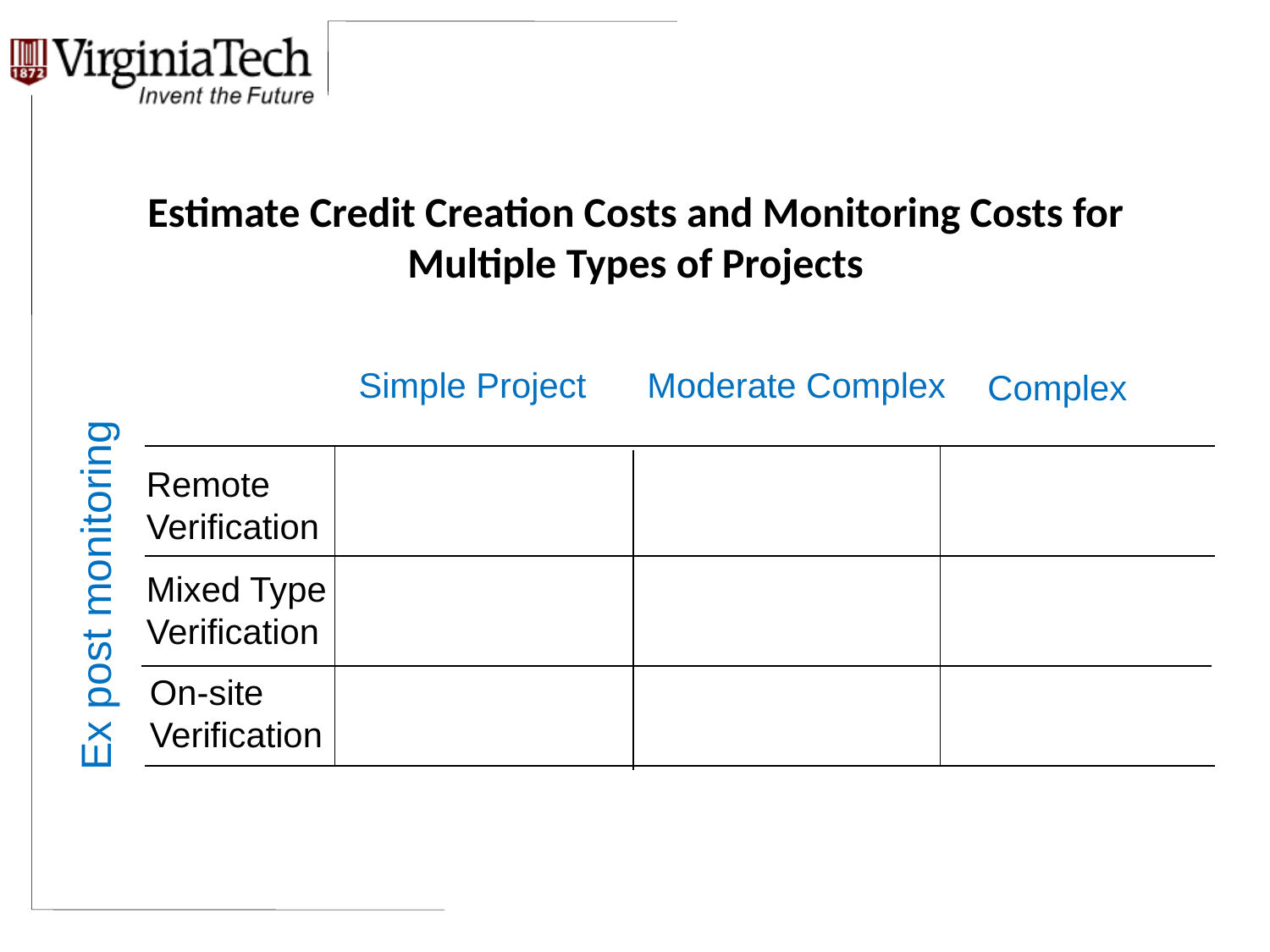

Estimate Credit Creation Costs and Monitoring Costs for Multiple Types of Projects
Simple Project
Moderate Complex
Complex
Remote Verification
Mixed Type Verification
Ex post monitoring
On-site Verification